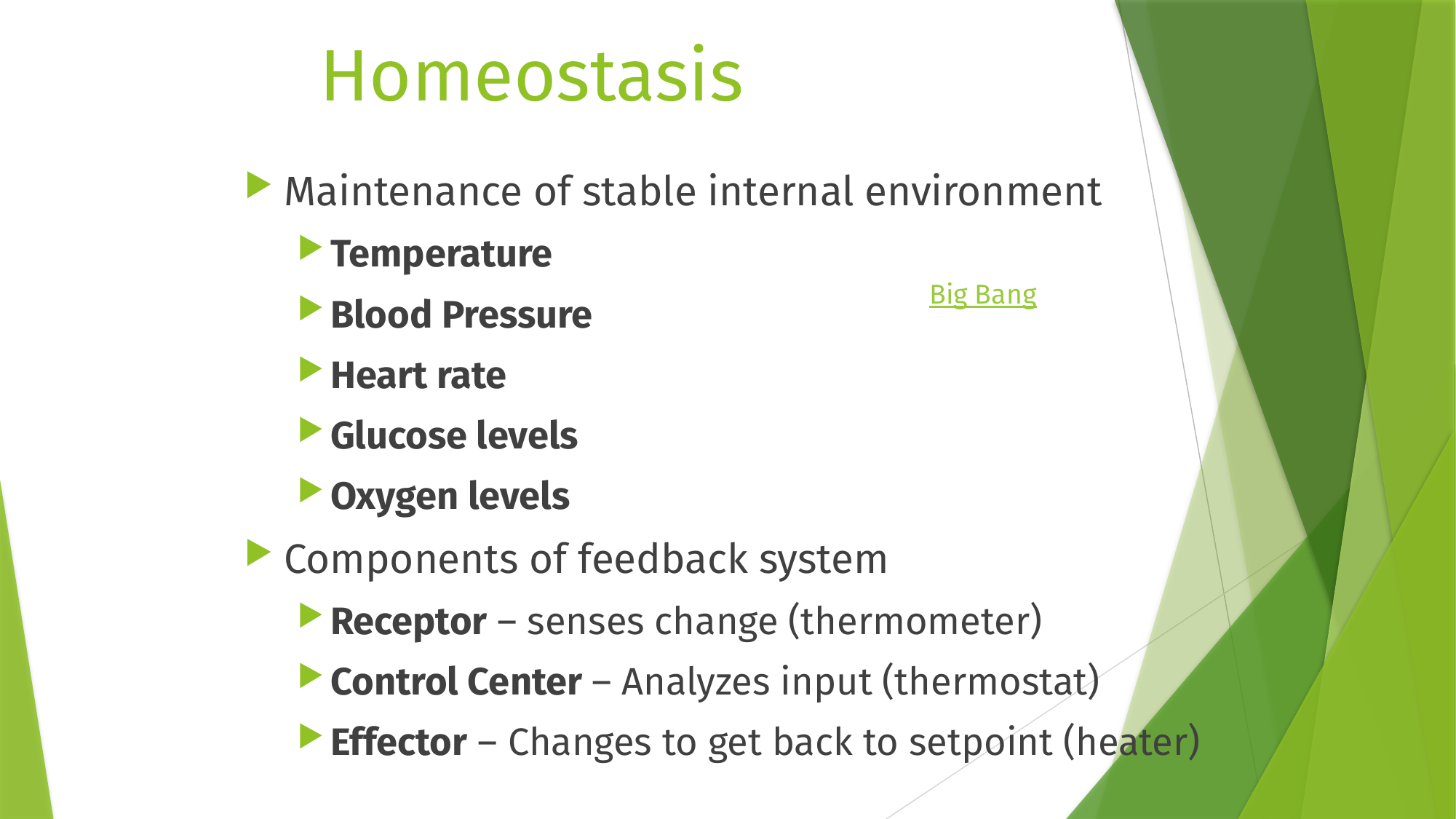

# Homeostasis
Maintenance of stable internal environment
Temperature
Blood Pressure
Heart rate
Glucose levels
Oxygen levels
Components of feedback system
Receptor – senses change (thermometer)
Control Center – Analyzes input (thermostat)
Effector – Changes to get back to setpoint (heater)
Big Bang